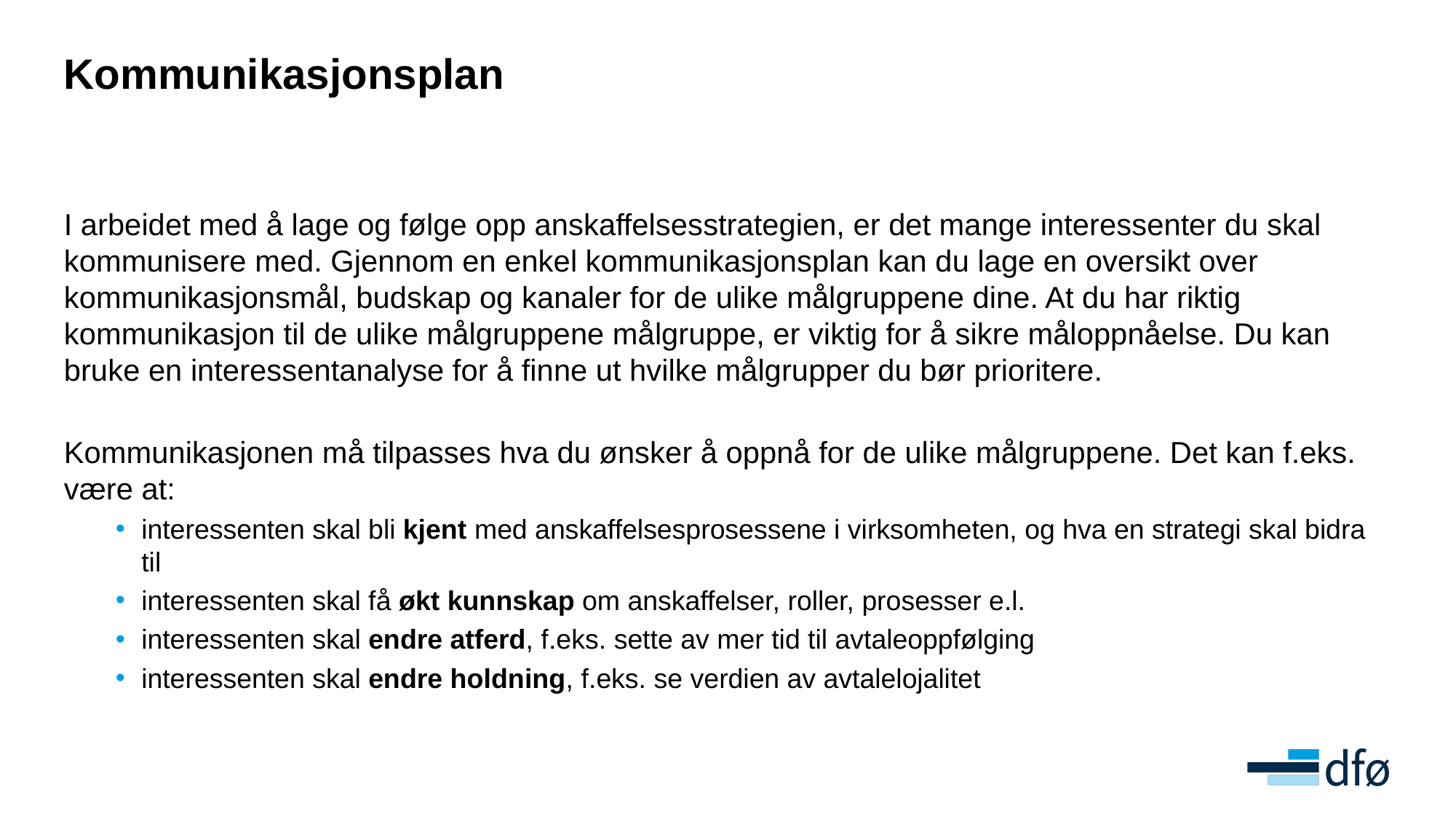

Kommunikasjonsplan
I arbeidet med å lage og følge opp anskaffelsesstrategien, er det mange interessenter du skal kommunisere med. Gjennom en enkel kommunikasjonsplan kan du lage en oversikt over kommunikasjonsmål, budskap og kanaler for de ulike målgruppene dine. At du har riktig kommunikasjon til de ulike målgruppene målgruppe, er viktig for å sikre måloppnåelse. Du kan bruke en interessentanalyse for å finne ut hvilke målgrupper du bør prioritere.
Kommunikasjonen må tilpasses hva du ønsker å oppnå for de ulike målgruppene. Det kan f.eks. være at:
interessenten skal bli kjent med anskaffelsesprosessene i virksomheten, og hva en strategi skal bidra til
interessenten skal få økt kunnskap om anskaffelser, roller, prosesser e.l.
interessenten skal endre atferd, f.eks. sette av mer tid til avtaleoppfølging
interessenten skal endre holdning, f.eks. se verdien av avtalelojalitet